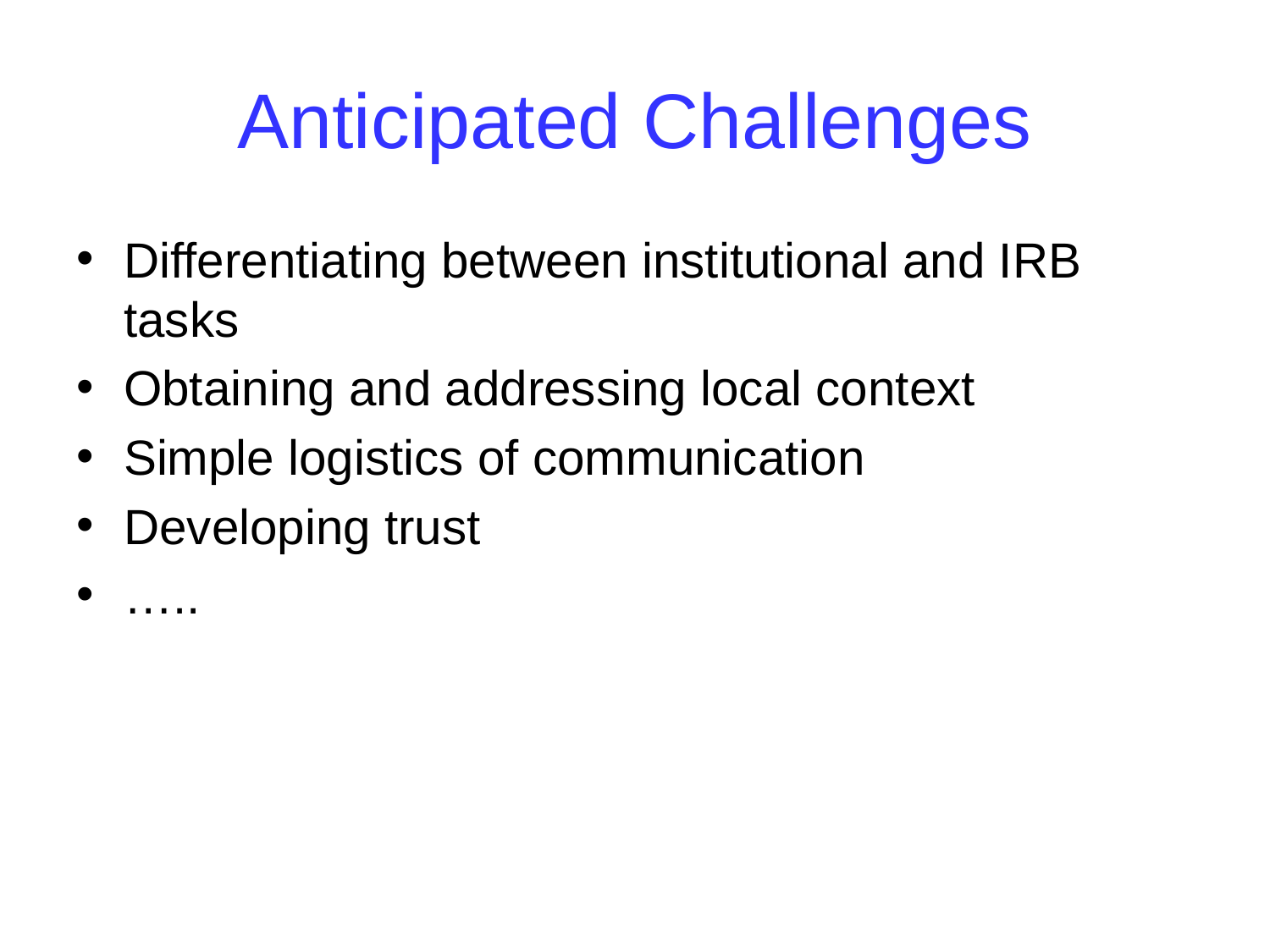

# Anticipated Challenges
Differentiating between institutional and IRB tasks
Obtaining and addressing local context
Simple logistics of communication
Developing trust
…..